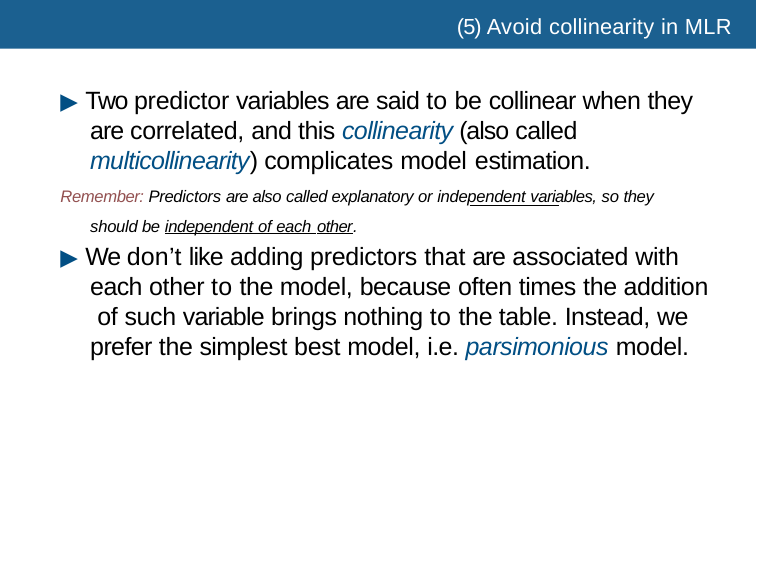

# (5) Avoid collinearity in MLR
▶ Two predictor variables are said to be collinear when they  are correlated, and this collinearity (also called  multicollinearity) complicates model estimation.
Remember: Predictors are also called explanatory or independent variables, so they  should be independent of each other.
▶ We don’t like adding predictors that are associated with  each other to the model, because often times the addition  of such variable brings nothing to the table. Instead, we  prefer the simplest best model, i.e. parsimonious model.